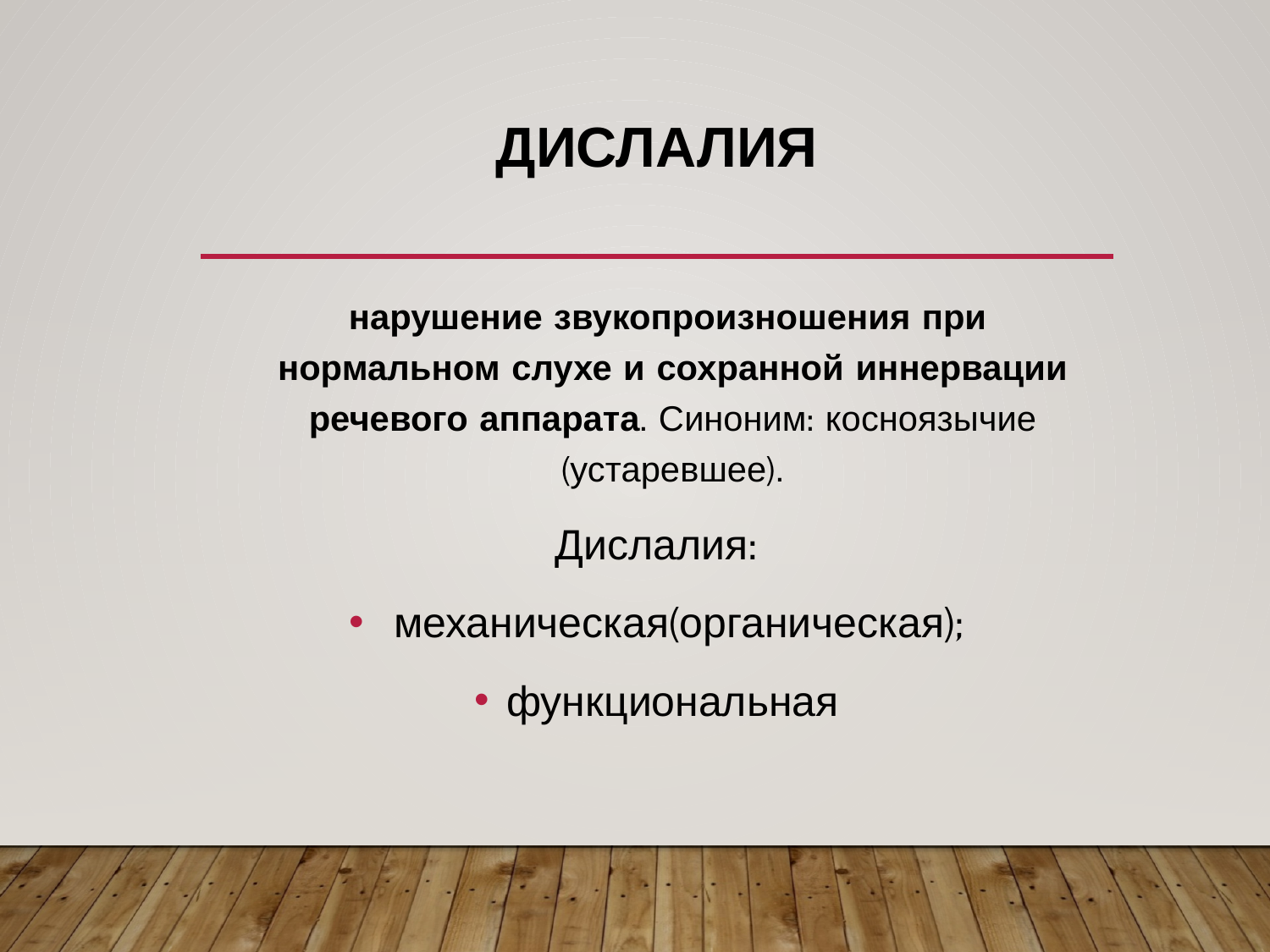

# Дислалия
  нарушение звукопроизношения при нормальном слухе и сохранной иннервации речевого аппарата. Синоним: косноязычие (устаревшее).
Дислалия:
 механическая(органическая);
функциональная